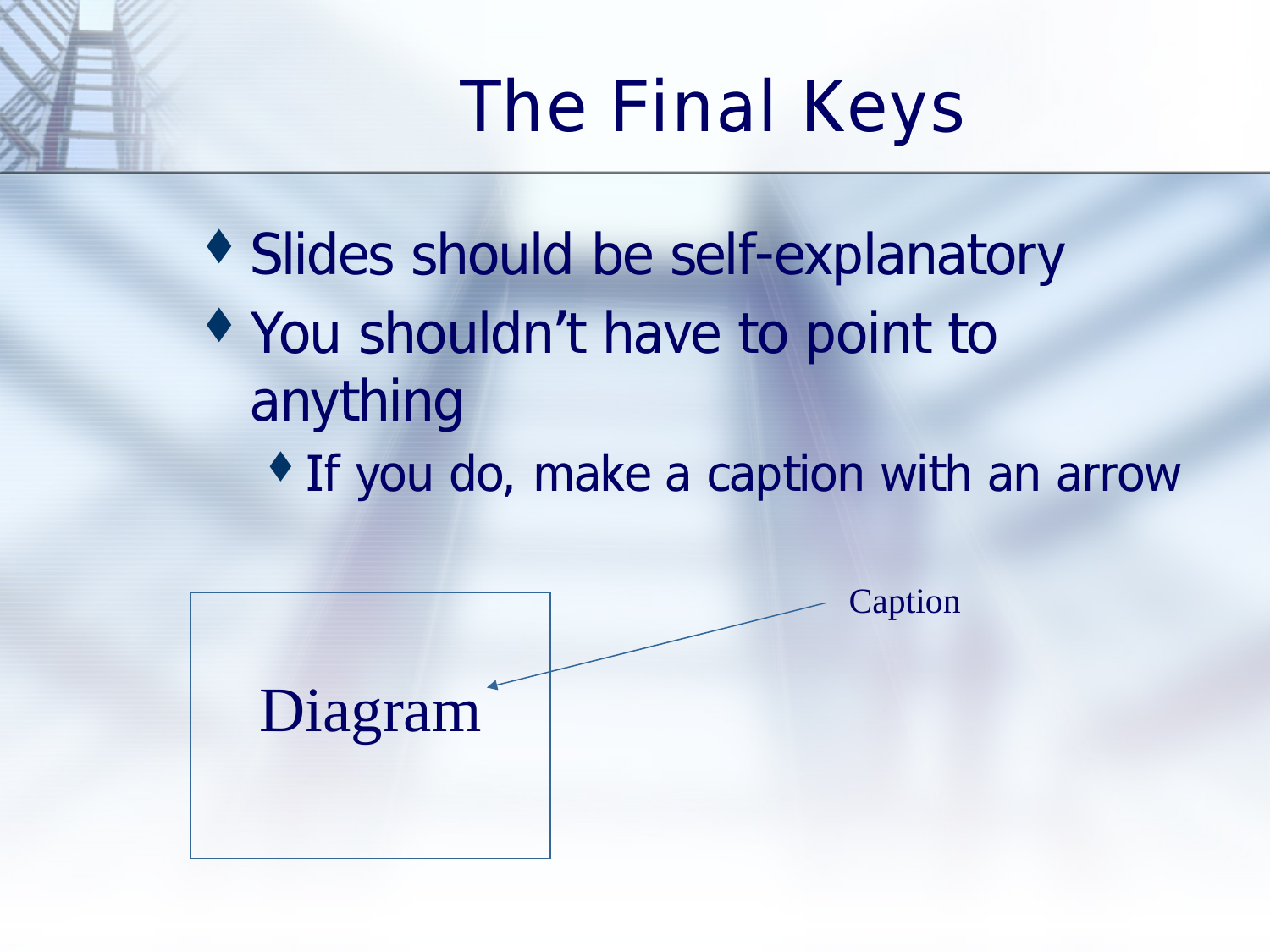

# The Final Keys
Slides should be self-explanatory
You shouldn’t have to point to anything
If you do, make a caption with an arrow
Caption

Diagram